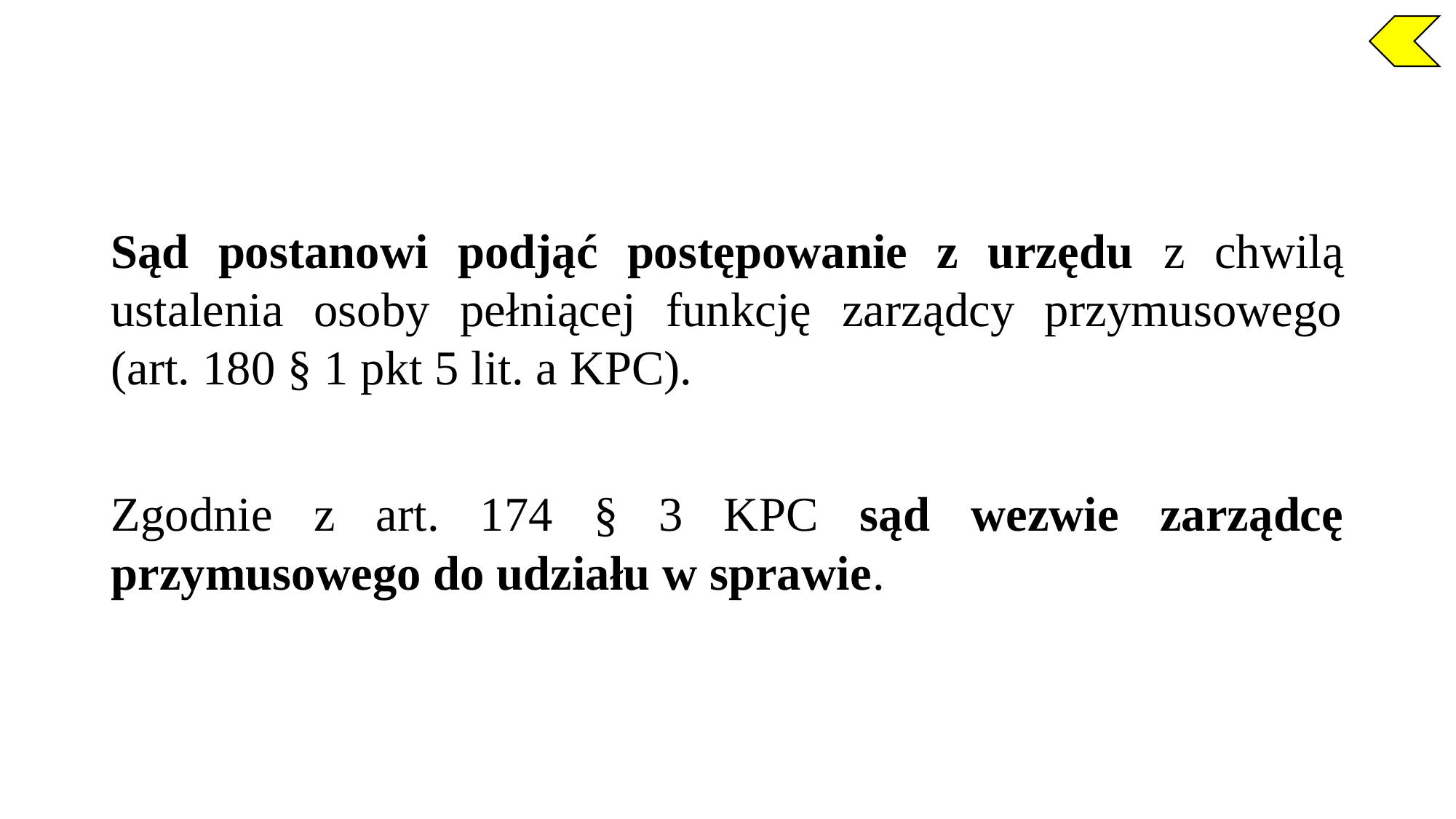

Sąd postanowi podjąć postępowanie z urzędu z chwilą ustalenia osoby pełniącej funkcję zarządcy przymusowego (art. 180 § 1 pkt 5 lit. a KPC).

Zgodnie z art. 174 § 3 KPC sąd wezwie zarządcę przymusowego do udziału w sprawie.